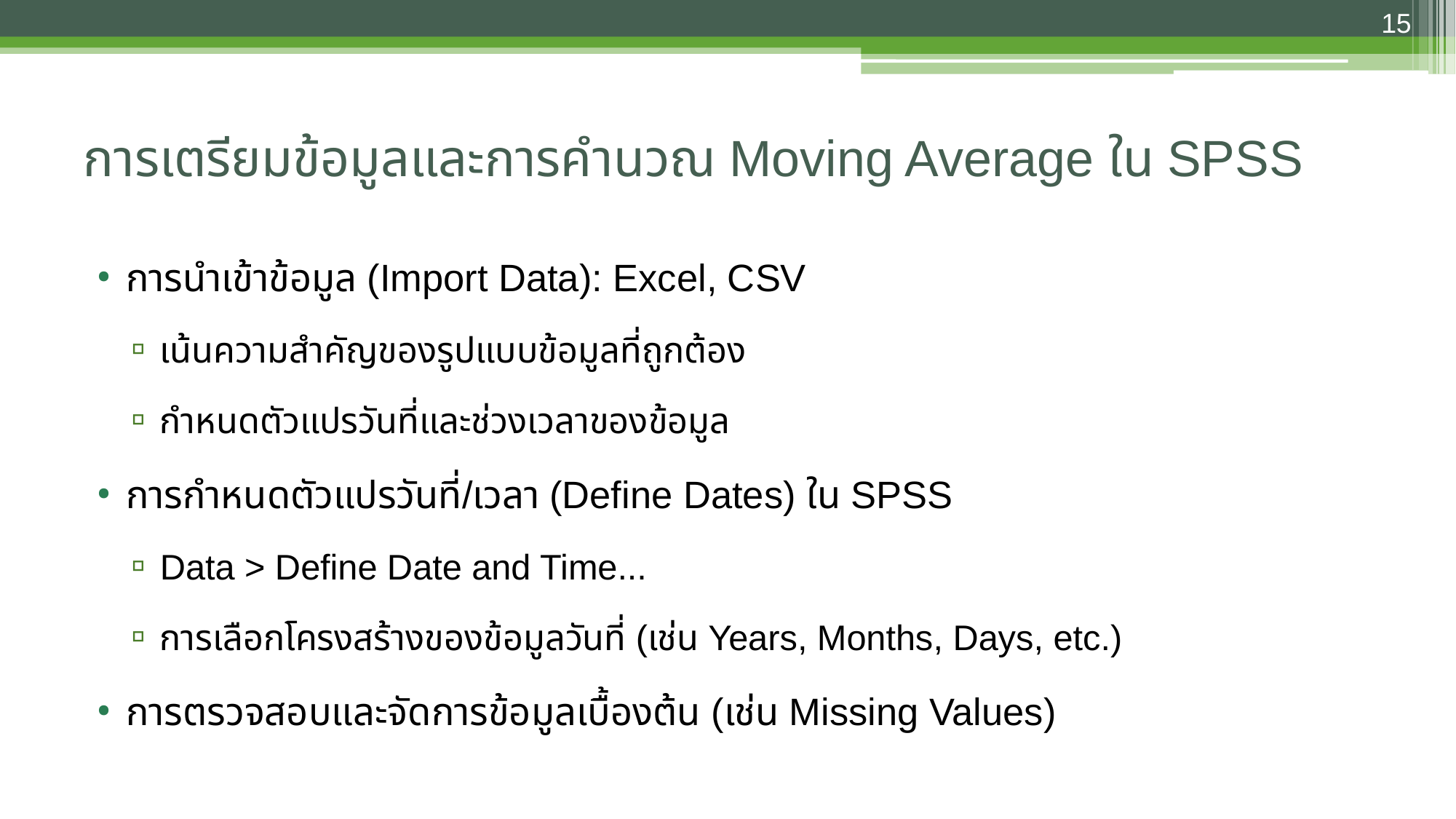

15
# การเตรียมข้อมูลและการคำนวณ Moving Average ใน SPSS
การนำเข้าข้อมูล (Import Data): Excel, CSV
เน้นความสำคัญของรูปแบบข้อมูลที่ถูกต้อง
กำหนดตัวแปรวันที่และช่วงเวลาของข้อมูล
การกำหนดตัวแปรวันที่/เวลา (Define Dates) ใน SPSS
Data > Define Date and Time...
การเลือกโครงสร้างของข้อมูลวันที่ (เช่น Years, Months, Days, etc.)
การตรวจสอบและจัดการข้อมูลเบื้องต้น (เช่น Missing Values)